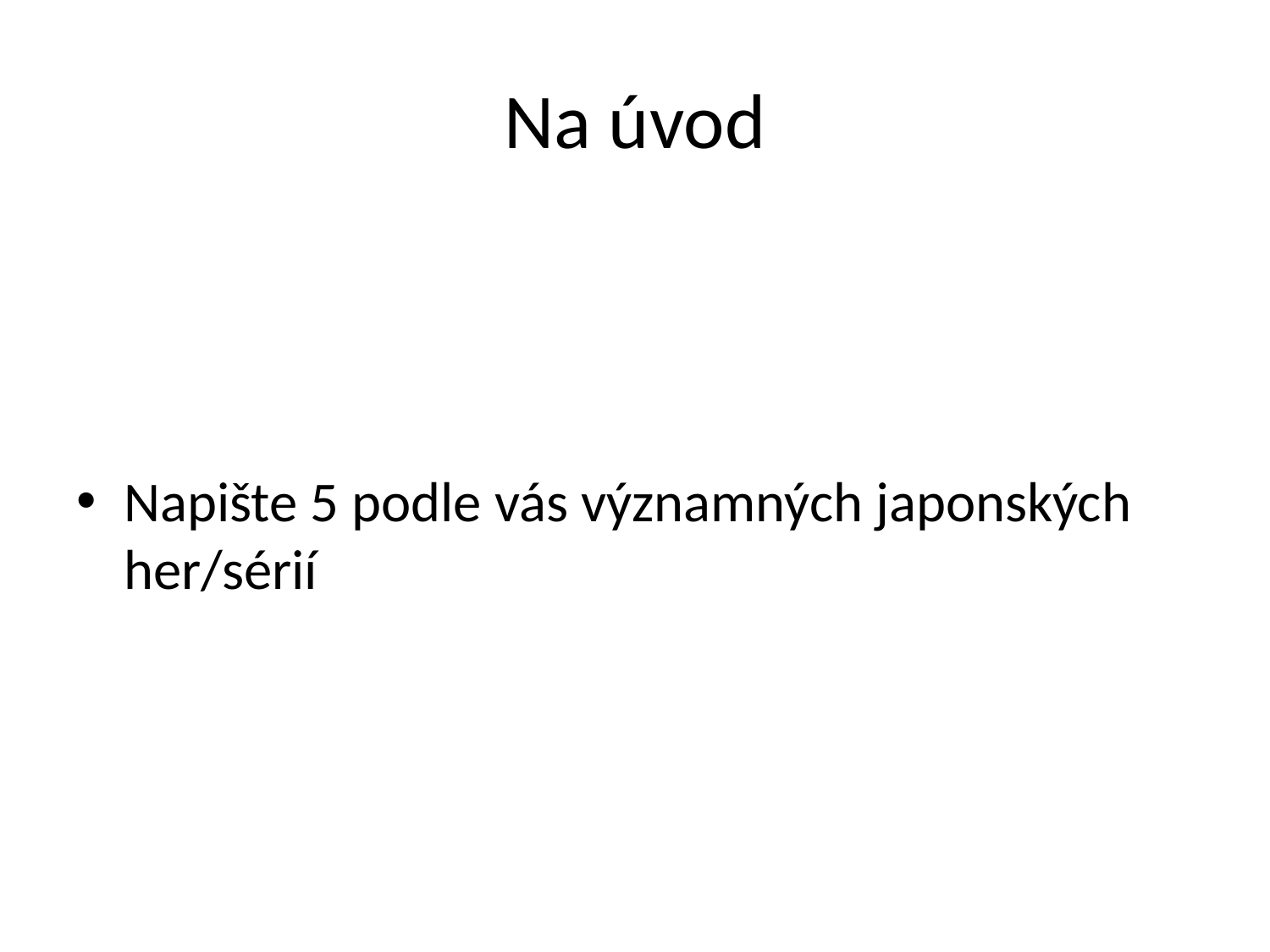

# Na úvod

Napište 5 podle vás významných japonských her/sérií